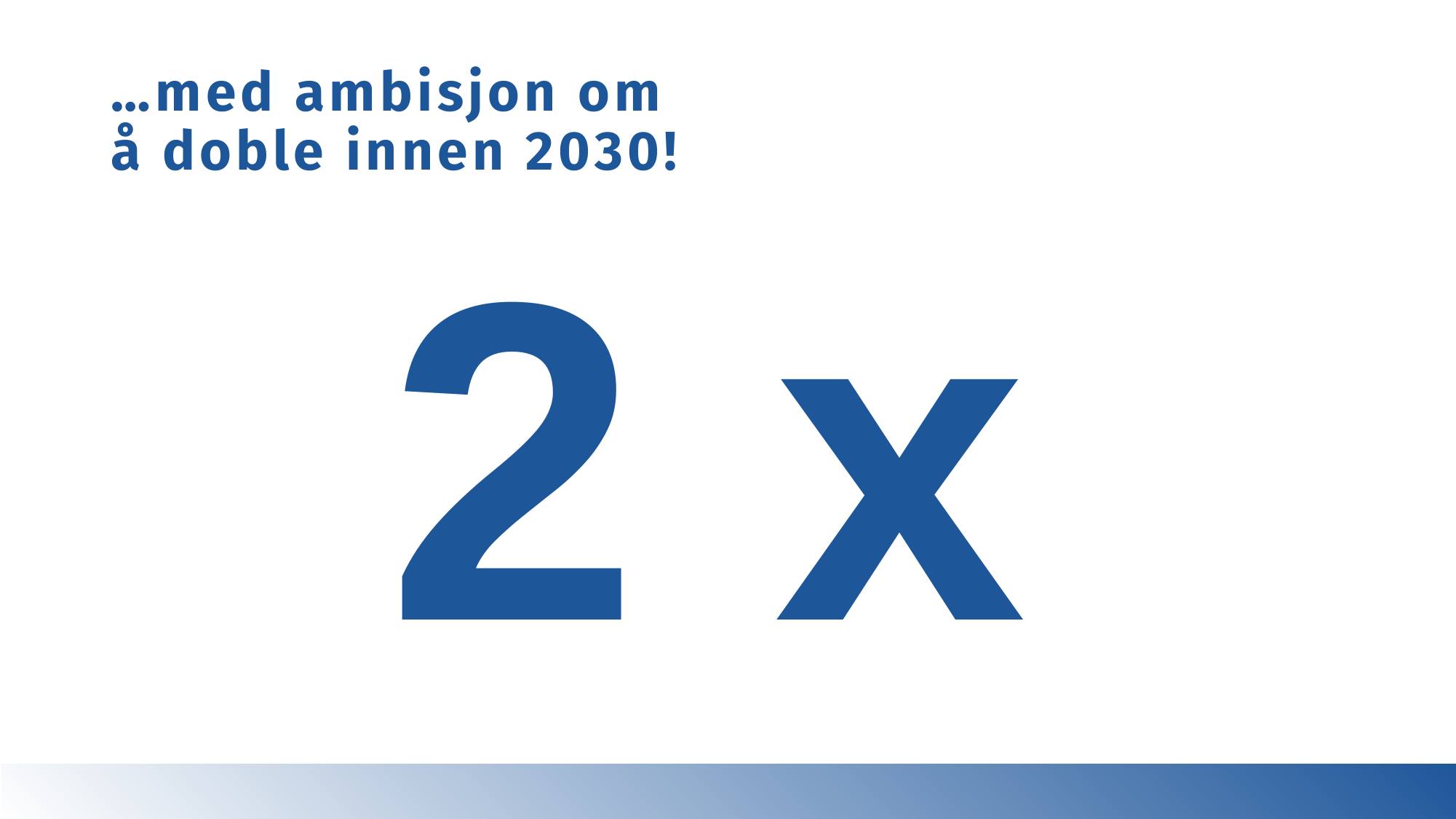

# …med ambisjon om å doble innen 2030!
2 x